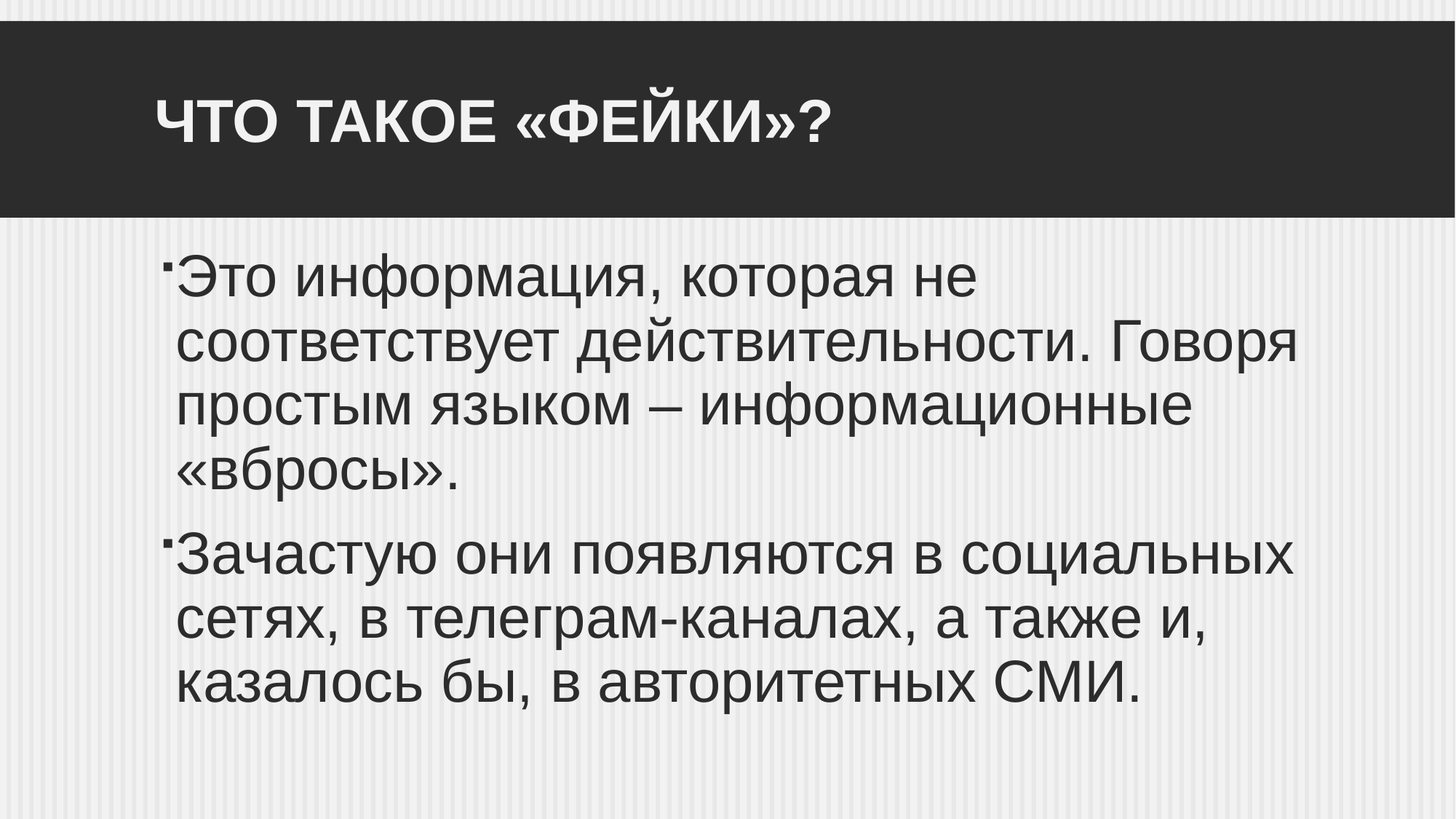

# Что такое «фейки»?
Это информация, которая не соответствует действительности. Говоря простым языком – информационные «вбросы».
Зачастую они появляются в социальных сетях, в телеграм-каналах, а также и, казалось бы, в авторитетных СМИ.